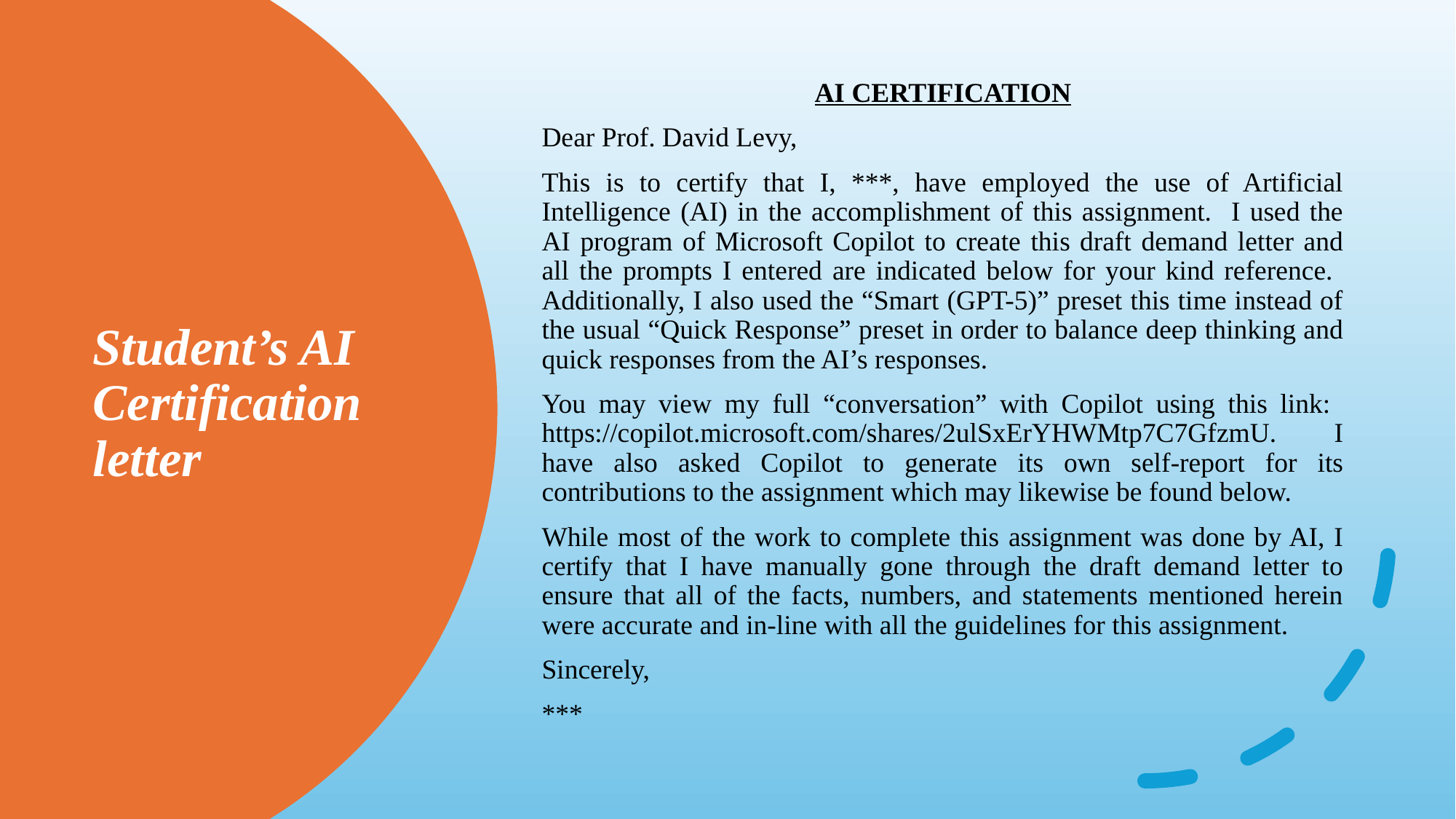

AI CERTIFICATION
Dear Prof. David Levy,
This is to certify that I, ***, have employed the use of Artificial Intelligence (AI) in the accomplishment of this assignment.  I used the AI program of Microsoft Copilot to create this draft demand letter and all the prompts I entered are indicated below for your kind reference.  Additionally, I also used the “Smart (GPT-5)” preset this time instead of the usual “Quick Response” preset in order to balance deep thinking and quick responses from the AI’s responses.
You may view my full “conversation” with Copilot using this link:  https://copilot.microsoft.com/shares/2ulSxErYHWMtp7C7GfzmU.  I have also asked Copilot to generate its own self-report for its contributions to the assignment which may likewise be found below.
While most of the work to complete this assignment was done by AI, I certify that I have manually gone through the draft demand letter to ensure that all of the facts, numbers, and statements mentioned herein were accurate and in-line with all the guidelines for this assignment.
Sincerely,
***
# Student’s AI Certification letter